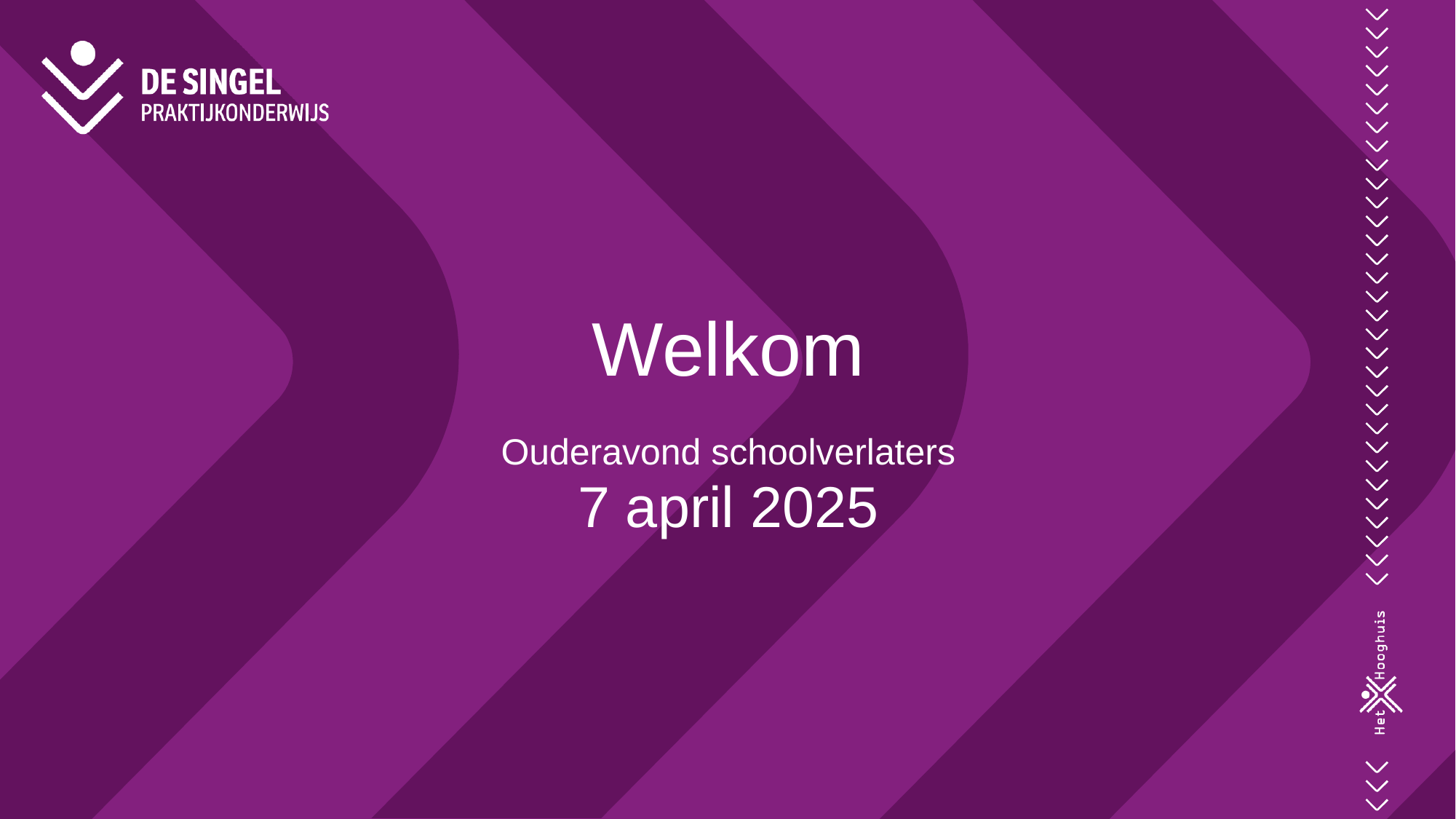

# Welkom
Ouderavond schoolverlaters
7 april 2025